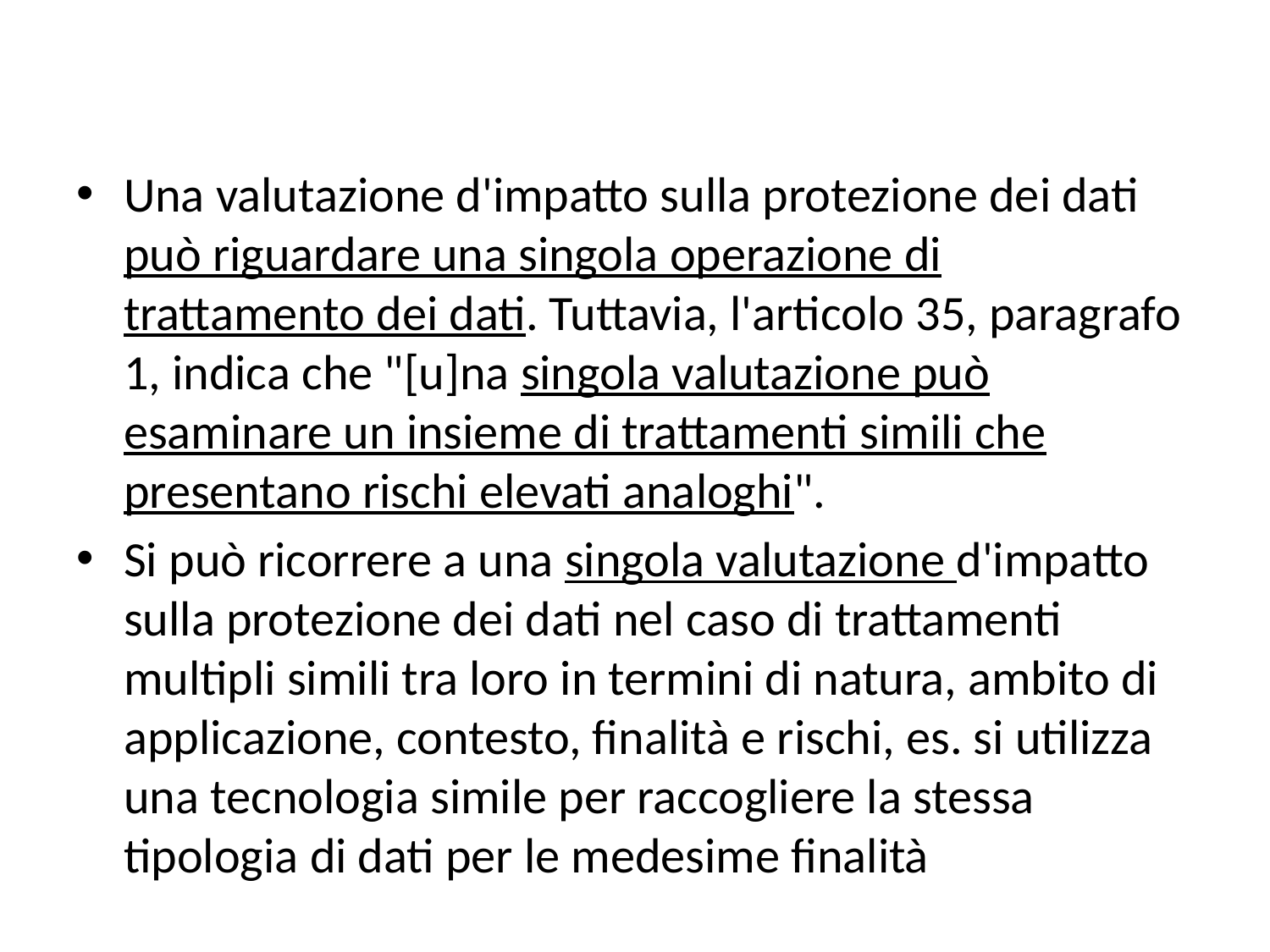

Una valutazione d'impatto sulla protezione dei dati può riguardare una singola operazione di trattamento dei dati. Tuttavia, l'articolo 35, paragrafo 1, indica che "[u]na singola valutazione può esaminare un insieme di trattamenti simili che presentano rischi elevati analoghi".
Si può ricorrere a una singola valutazione d'impatto sulla protezione dei dati nel caso di trattamenti multipli simili tra loro in termini di natura, ambito di applicazione, contesto, finalità e rischi, es. si utilizza una tecnologia simile per raccogliere la stessa tipologia di dati per le medesime finalità